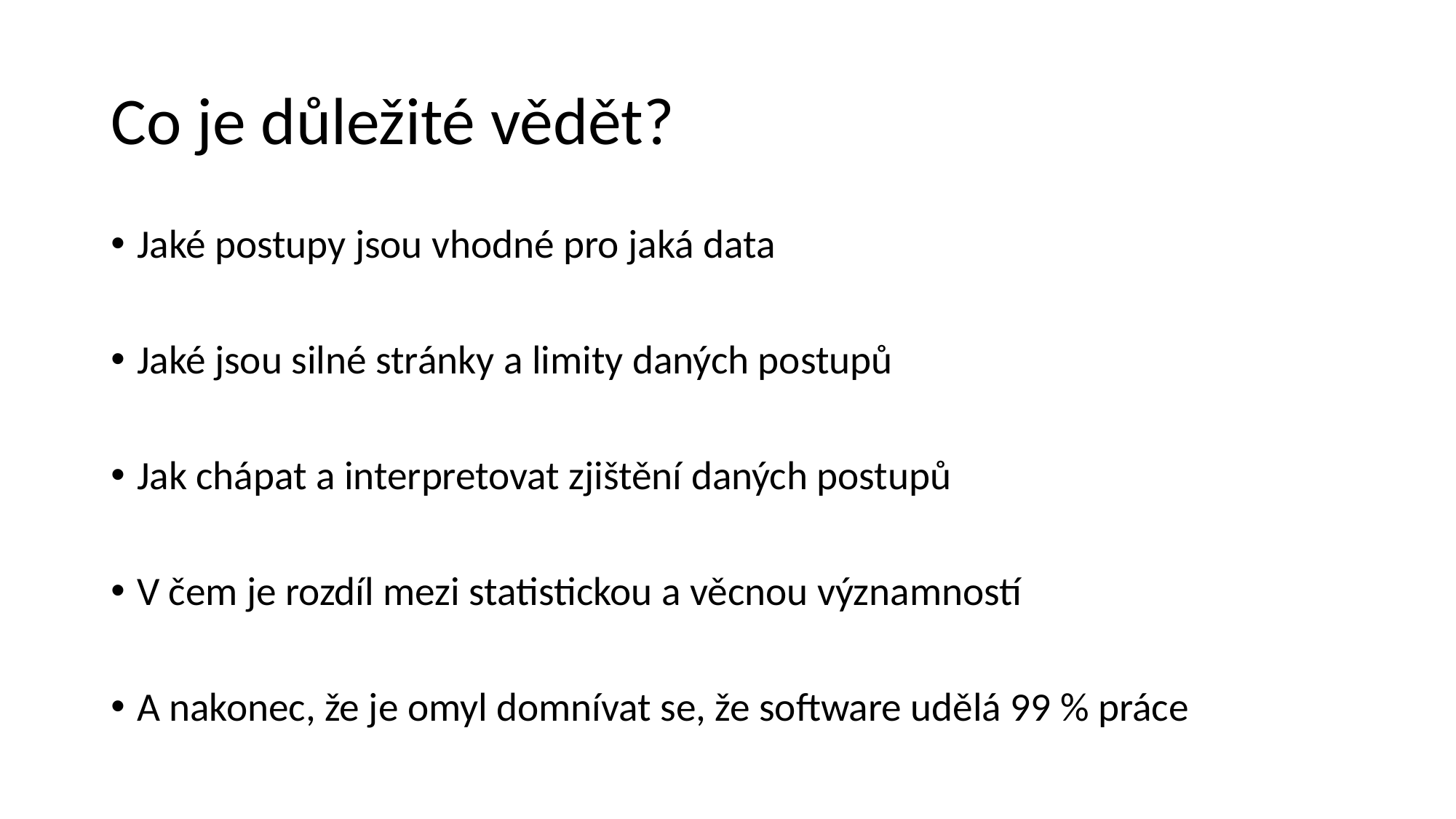

# Co je důležité vědět?
Jaké postupy jsou vhodné pro jaká data

Jaké jsou silné stránky a limity daných postupů

Jak chápat a interpretovat zjištění daných postupů

V čem je rozdíl mezi statistickou a věcnou významností

A nakonec, že je omyl domnívat se, že software udělá 99 % práce